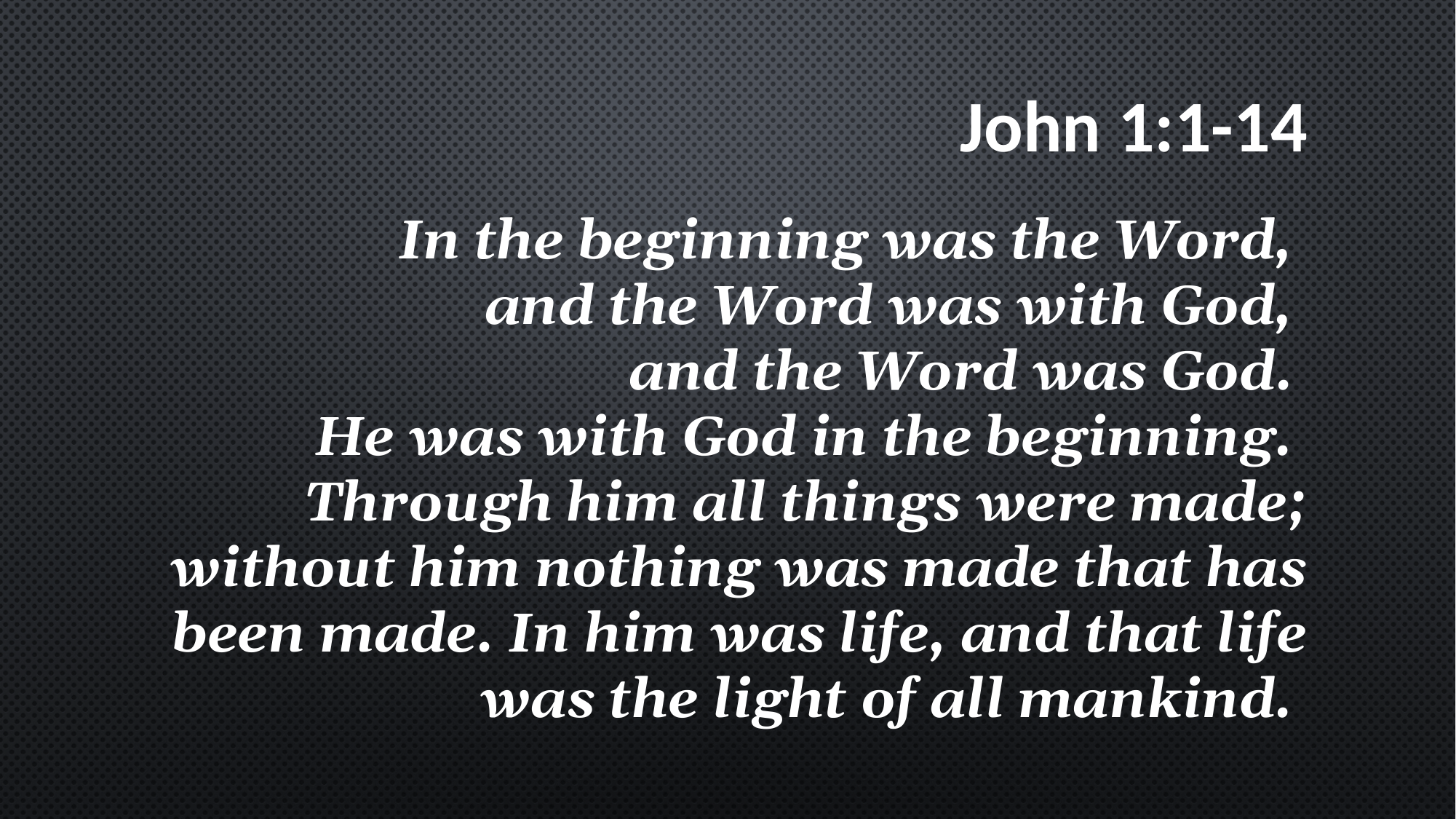

# John 1:1-14
In the beginning was the Word,
and the Word was with God,
and the Word was God.
He was with God in the beginning.  Through him all things were made; without him nothing was made that has been made. In him was life, and that life was the light of all mankind.